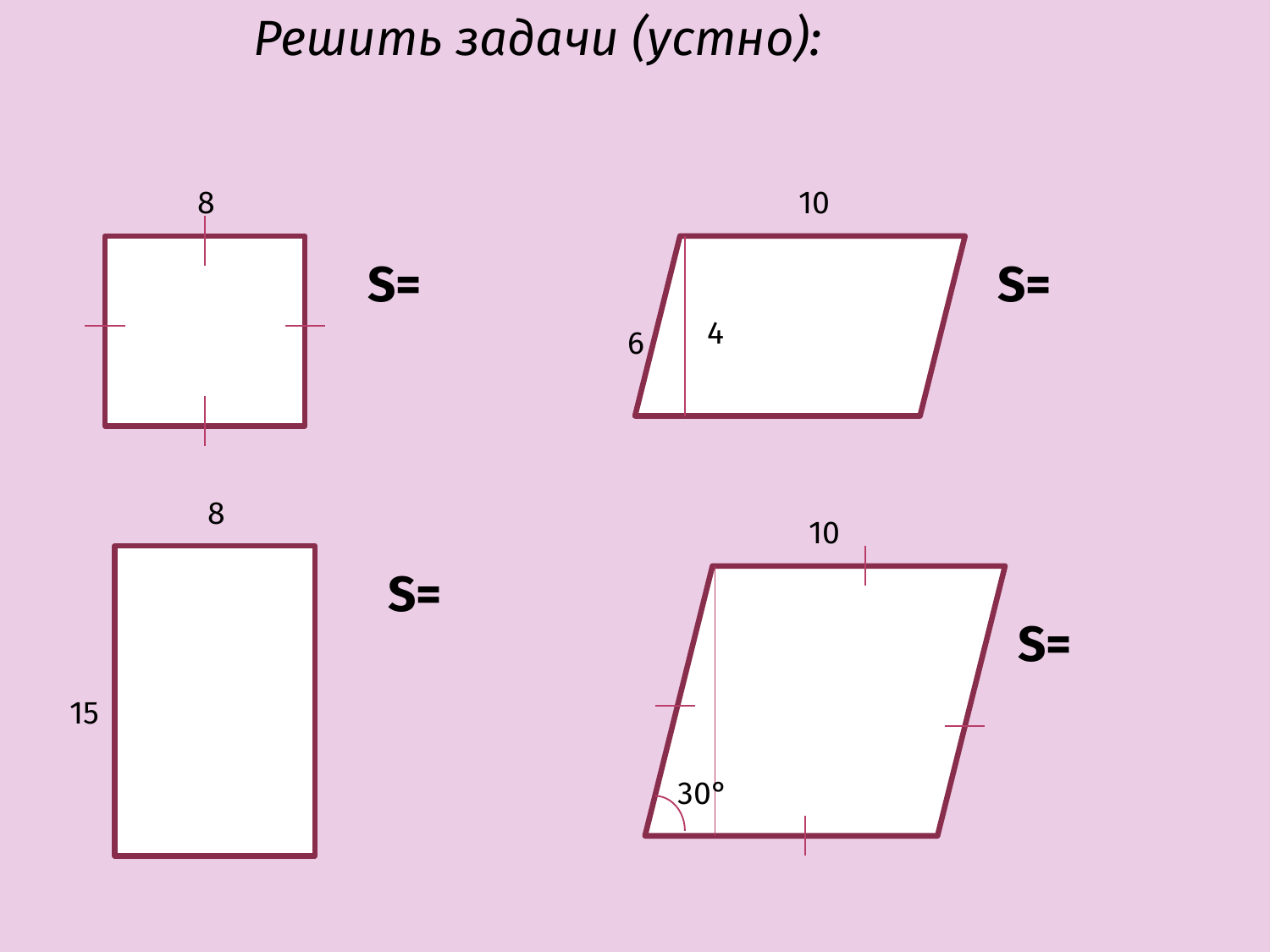

Решить задачи (устно):

8
10

S=
S=
4
6
8
10

S=

S=
15
30°